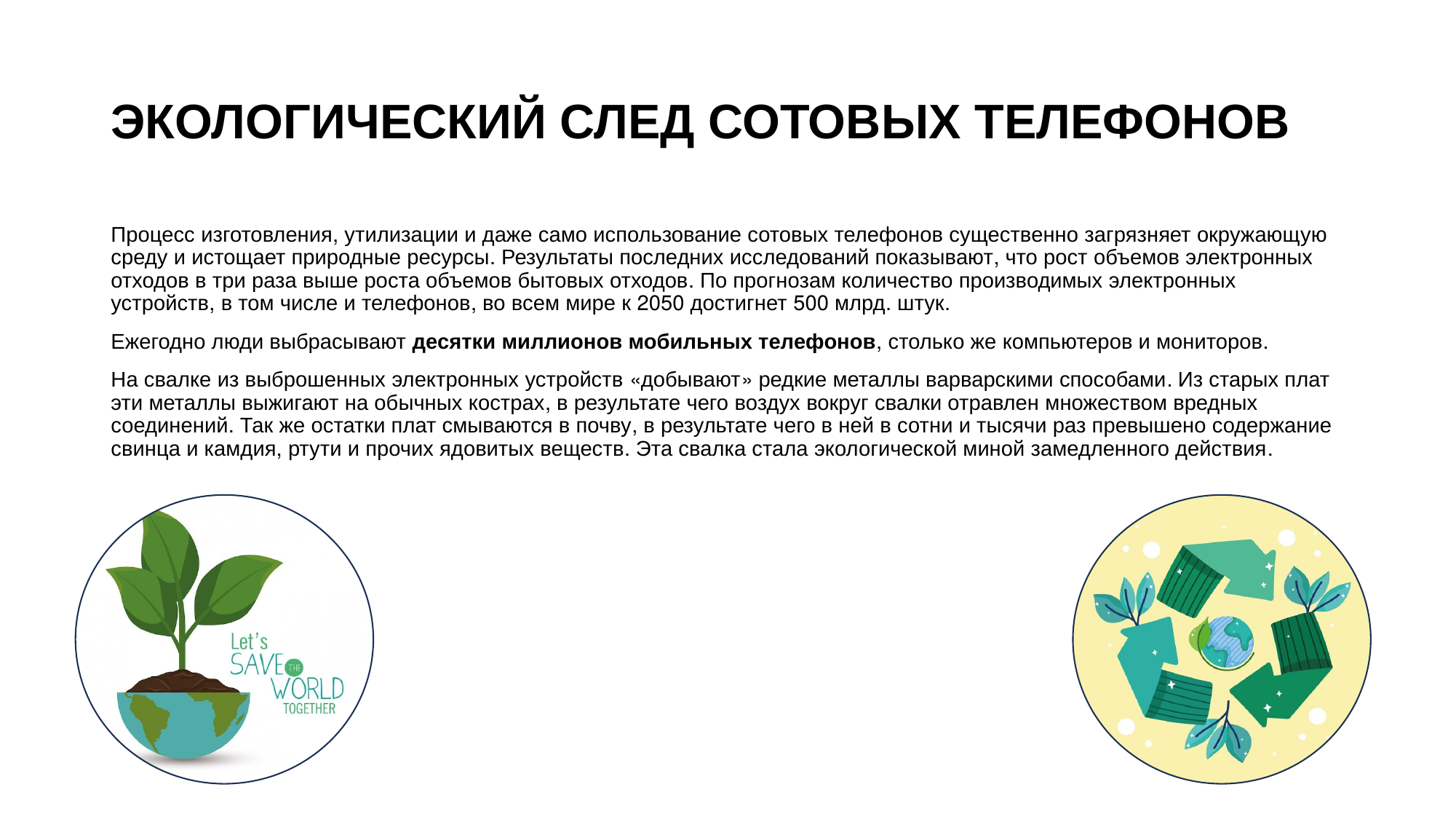

# ЭКОЛОГИЧЕСКИЙ СЛЕД СОТОВЫХ ТЕЛЕФОНОВ
Процесс изготовления, утилизации и даже само использование сотовых телефонов существенно загрязняет окружающую среду и истощает природные ресурсы. Результаты последних исследований показывают, что рост объемов электронных отходов в три раза выше роста объемов бытовых отходов. По прогнозам количество производимых электронных устройств, в том числе и телефонов, во всем мире к 2050 достигнет 500 млрд. штук.
Ежегодно люди выбрасывают десятки миллионов мобильных телефонов, столько же компьютеров и мониторов.
На свалке из выброшенных электронных устройств «добывают» редкие металлы варварскими способами. Из старых плат эти металлы выжигают на обычных кострах, в результате чего воздух вокруг свалки отравлен множеством вредных соединений. Так же остатки плат смываются в почву, в результате чего в ней в сотни и тысячи раз превышено содержание свинца и камдия, ртути и прочих ядовитых веществ. Эта свалка стала экологической миной замедленного действия.